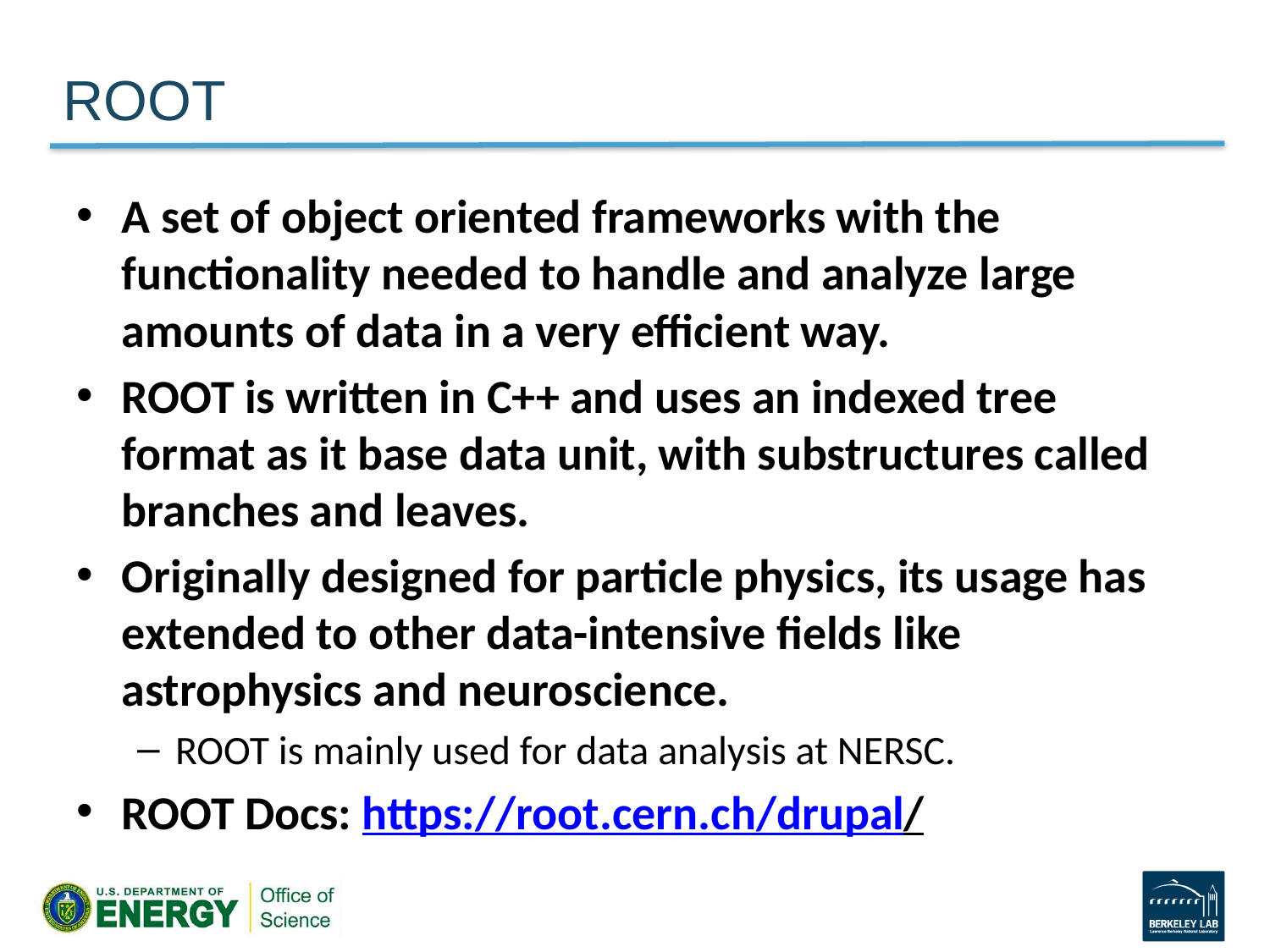

# ROOT
A set of object oriented frameworks with the functionality needed to handle and analyze large amounts of data in a very efficient way.
ROOT is written in C++ and uses an indexed tree format as it base data unit, with substructures called branches and leaves.
Originally designed for particle physics, its usage has extended to other data-intensive fields like astrophysics and neuroscience.
ROOT is mainly used for data analysis at NERSC.
ROOT Docs: https://root.cern.ch/drupal/